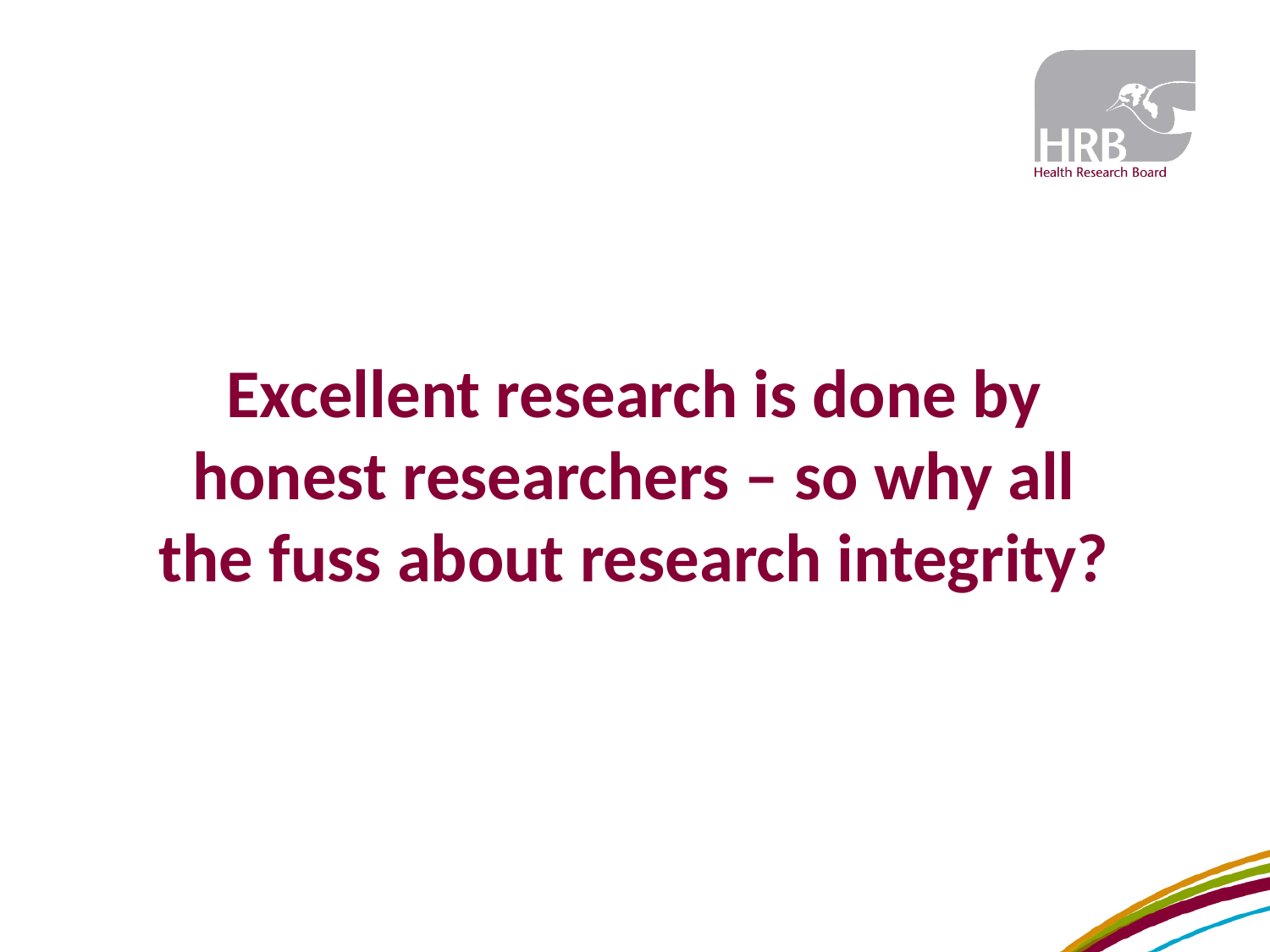

# Excellent research is done by honest researchers – so why all the fuss about research integrity?